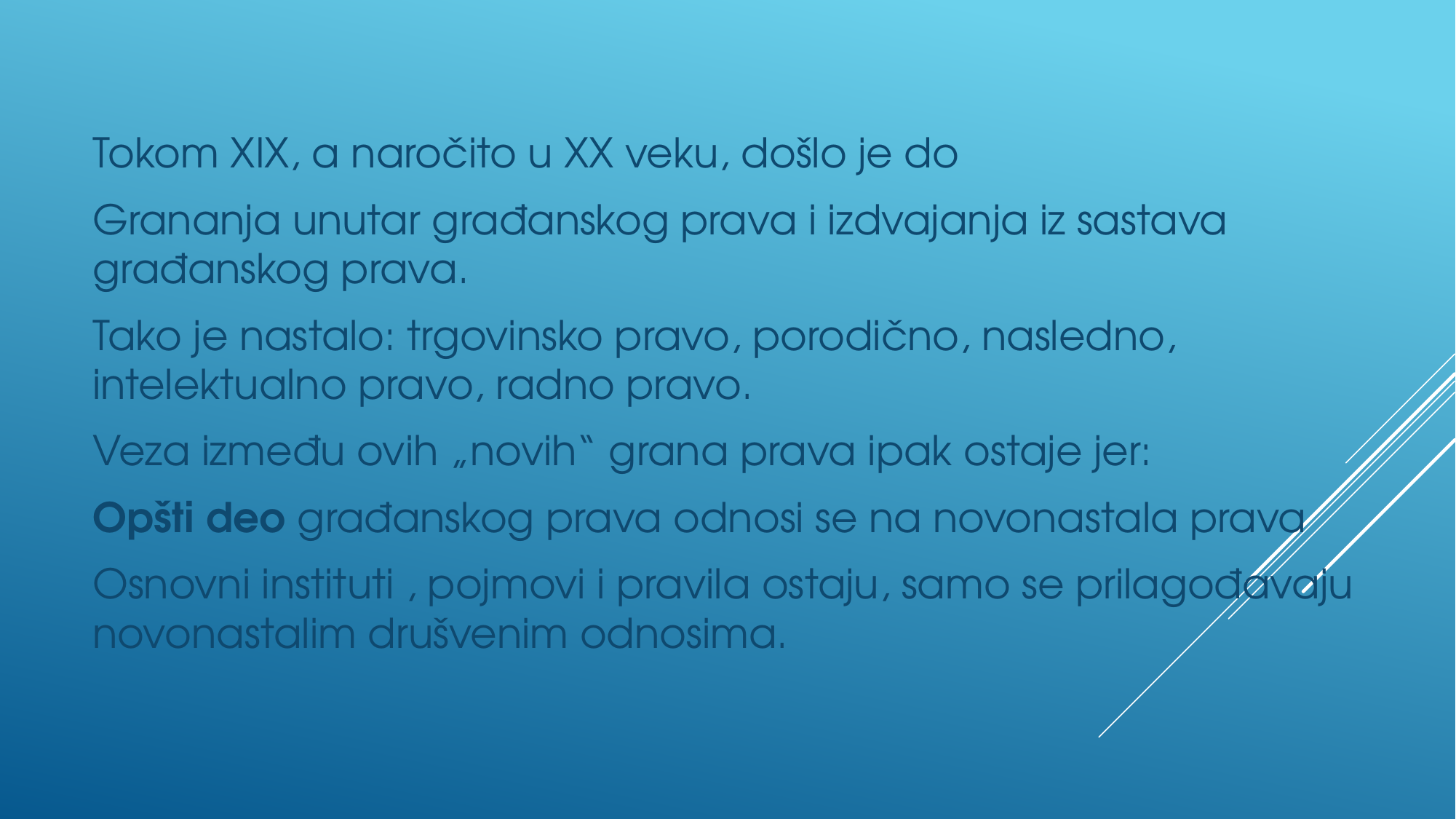

Tokom XIX, a naročito u XX veku, došlo je do
Grananja unutar građanskog prava i izdvajanja iz sastava građanskog prava.
Tako je nastalo: trgovinsko pravo, porodično, nasledno, intelektualno pravo, radno pravo.
Veza između ovih „novih“ grana prava ipak ostaje jer:
Opšti deo građanskog prava odnosi se na novonastala prava
Osnovni instituti , pojmovi i pravila ostaju, samo se prilagođavaju novonastalim drušvenim odnosima.